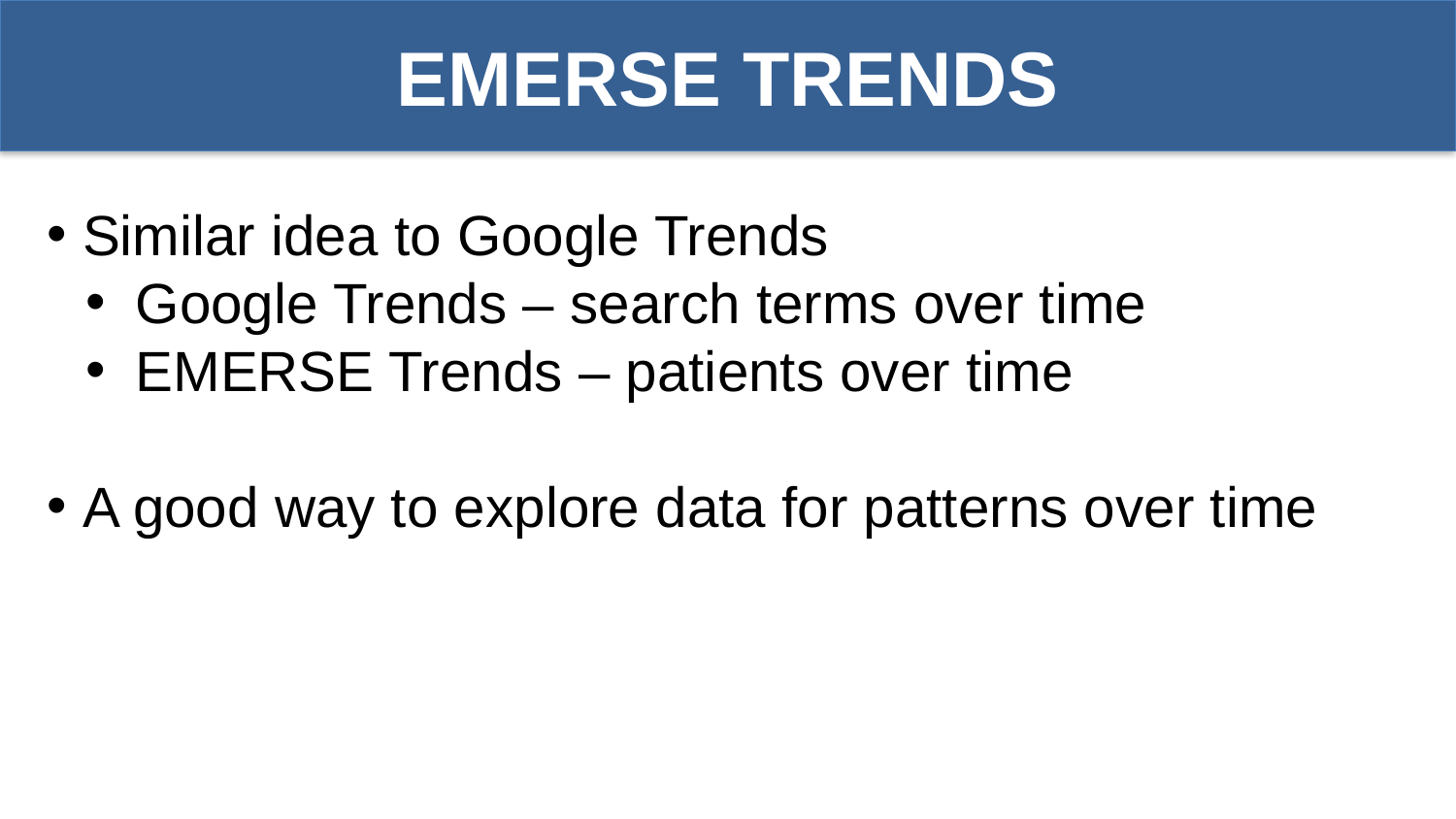

EMERSE TRENDS
 Similar idea to Google Trends
 Google Trends – search terms over time
 EMERSE Trends – patients over time

 A good way to explore data for patterns over time